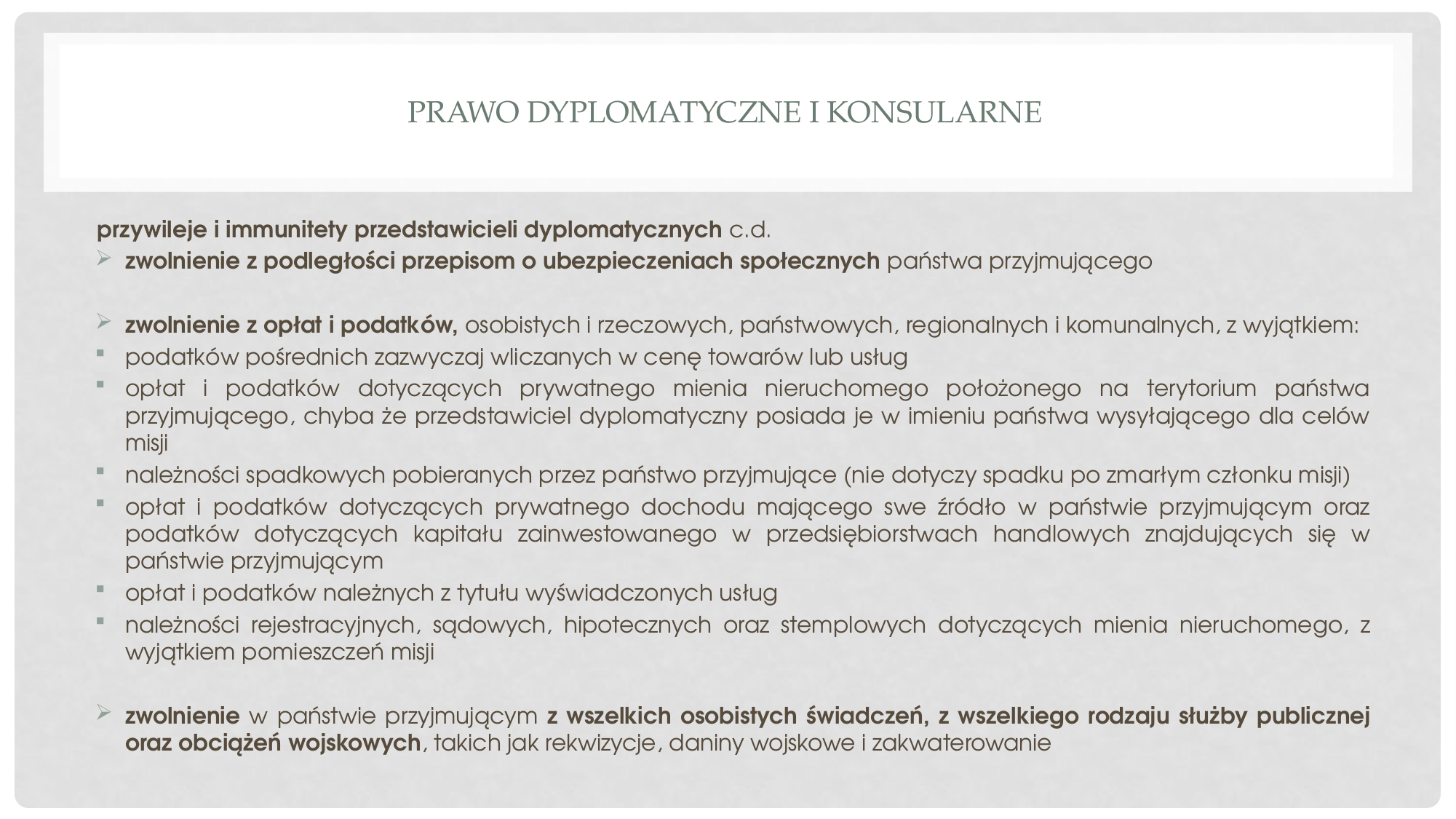

# Prawo dyplomatyczne i konsularne
przywileje i immunitety przedstawicieli dyplomatycznych c.d.
zwolnienie z podległości przepisom o ubezpieczeniach społecznych państwa przyjmującego

zwolnienie z opłat i podatków, osobistych i rzeczowych, państwowych, regionalnych i komunalnych, z wyjątkiem:
podatków pośrednich zazwyczaj wliczanych w cenę towarów lub usług
opłat i podatków dotyczących prywatnego mienia nieruchomego położonego na terytorium państwa przyjmującego, chyba że przedstawiciel dyplomatyczny posiada je w imieniu państwa wysyłającego dla celów misji
należności spadkowych pobieranych przez państwo przyjmujące (nie dotyczy spadku po zmarłym członku misji)
opłat i podatków dotyczących prywatnego dochodu mającego swe źródło w państwie przyjmującym oraz podatków dotyczących kapitału zainwestowanego w przedsiębiorstwach handlowych znajdujących się w państwie przyjmującym
opłat i podatków należnych z tytułu wyświadczonych usług
należności rejestracyjnych, sądowych, hipotecznych oraz stemplowych dotyczących mienia nieruchomego, z wyjątkiem pomieszczeń misji

zwolnienie w państwie przyjmującym z wszelkich osobistych świadczeń, z wszelkiego rodzaju służby publicznej oraz obciążeń wojskowych, takich jak rekwizycje, daniny wojskowe i zakwaterowanie